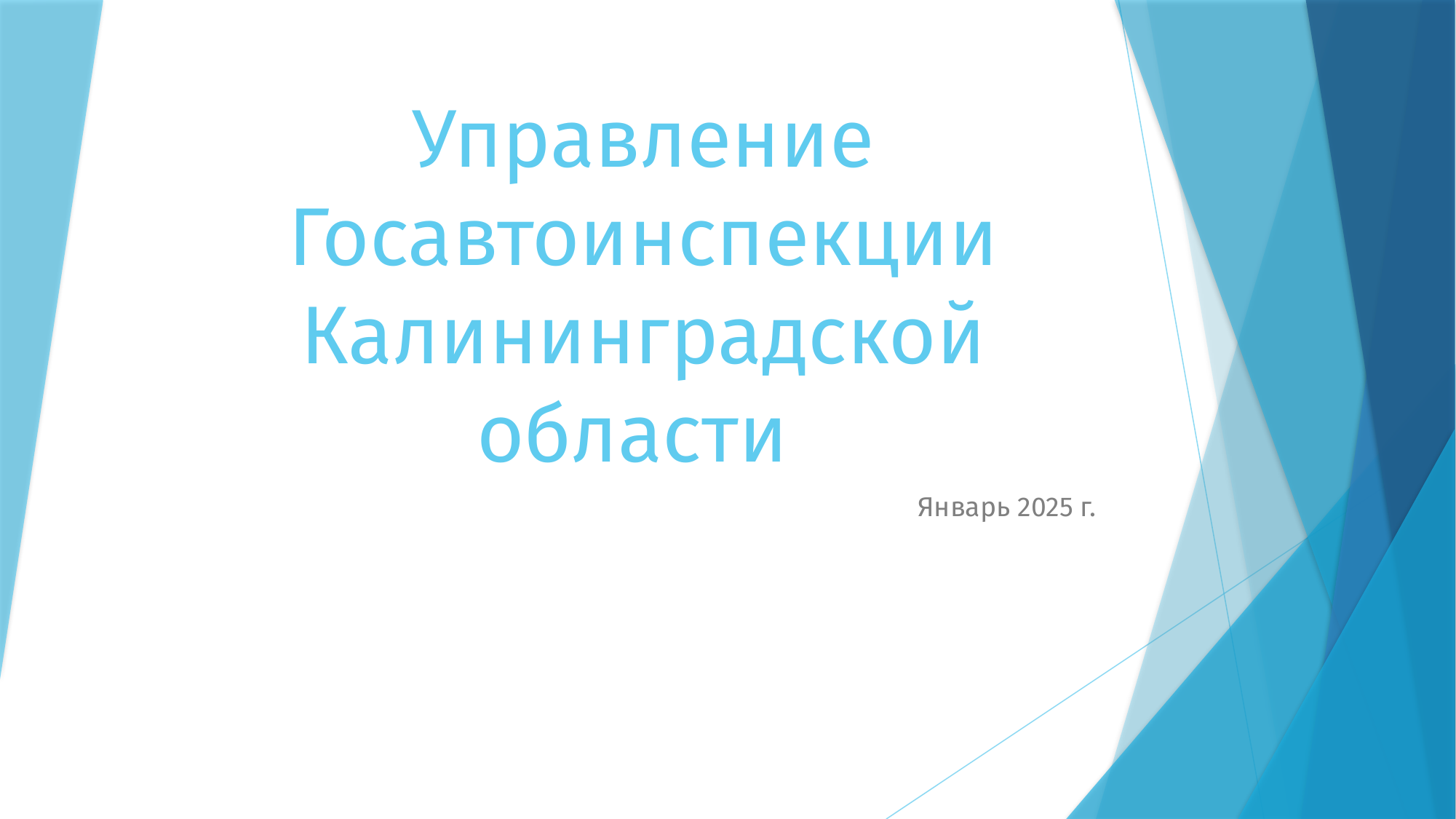

# Управление Госавтоинспекции Калининградской области
Январь 2025 г.